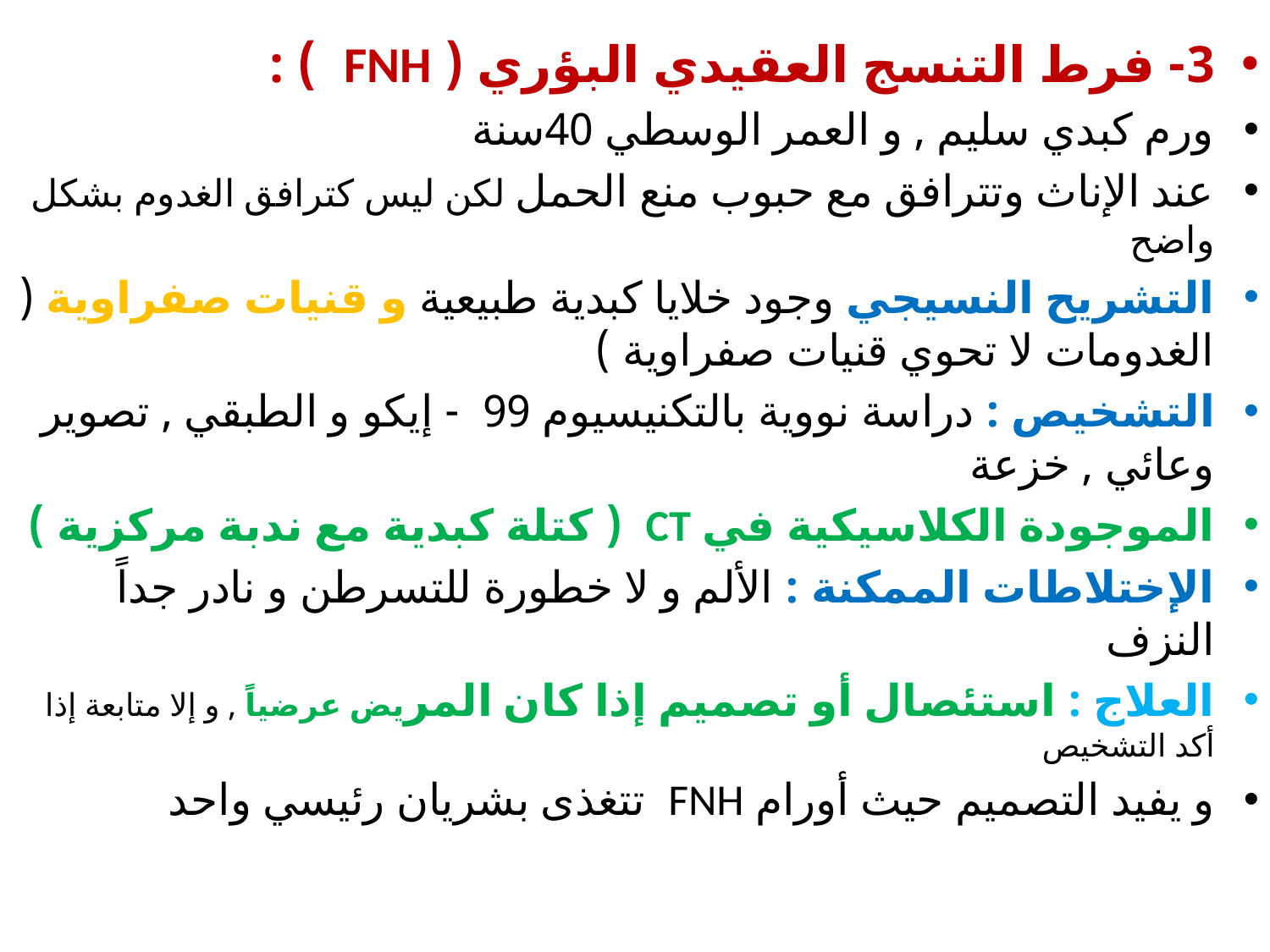

3- فرط التنسج العقيدي البؤري ( FNH  ) :
ورم كبدي سليم , و العمر الوسطي 40سنة
عند الإناث وتترافق مع حبوب منع الحمل لكن ليس كترافق الغدوم بشكل واضح
التشريح النسيجي وجود خلايا كبدية طبيعية و قنيات صفراوية ( الغدومات لا تحوي قنيات صفراوية )
التشخيص : دراسة نووية بالتكنيسيوم 99  - إيكو و الطبقي , تصوير وعائي , خزعة
الموجودة الكلاسيكية في CT  ( كتلة كبدية مع ندبة مركزية )
الإختلاطات الممكنة : الألم و لا خطورة للتسرطن و نادر جداً النزف
العلاج : استئصال أو تصميم إذا كان المريض عرضياً , و إلا متابعة إذا أكد التشخيص
و يفيد التصميم حيث أورام FNH  تتغذى بشريان رئيسي واحد